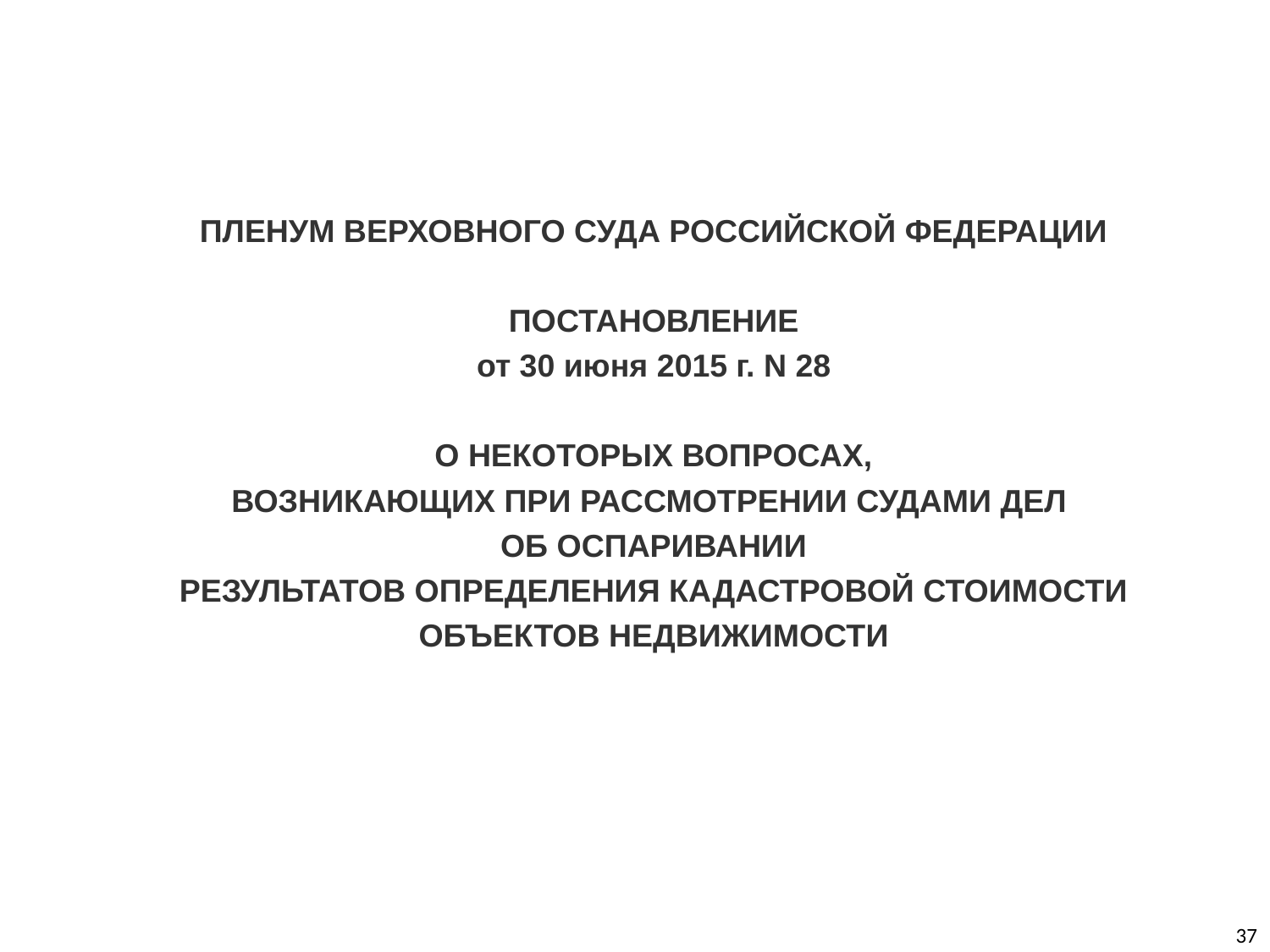

ПЛЕНУМ ВЕРХОВНОГО СУДА РОССИЙСКОЙ ФЕДЕРАЦИИ

ПОСТАНОВЛЕНИЕ
от 30 июня 2015 г. N 28

О НЕКОТОРЫХ ВОПРОСАХ,
ВОЗНИКАЮЩИХ ПРИ РАССМОТРЕНИИ СУДАМИ ДЕЛ
ОБ ОСПАРИВАНИИ
РЕЗУЛЬТАТОВ ОПРЕДЕЛЕНИЯ КАДАСТРОВОЙ СТОИМОСТИ
ОБЪЕКТОВ НЕДВИЖИМОСТИ
37